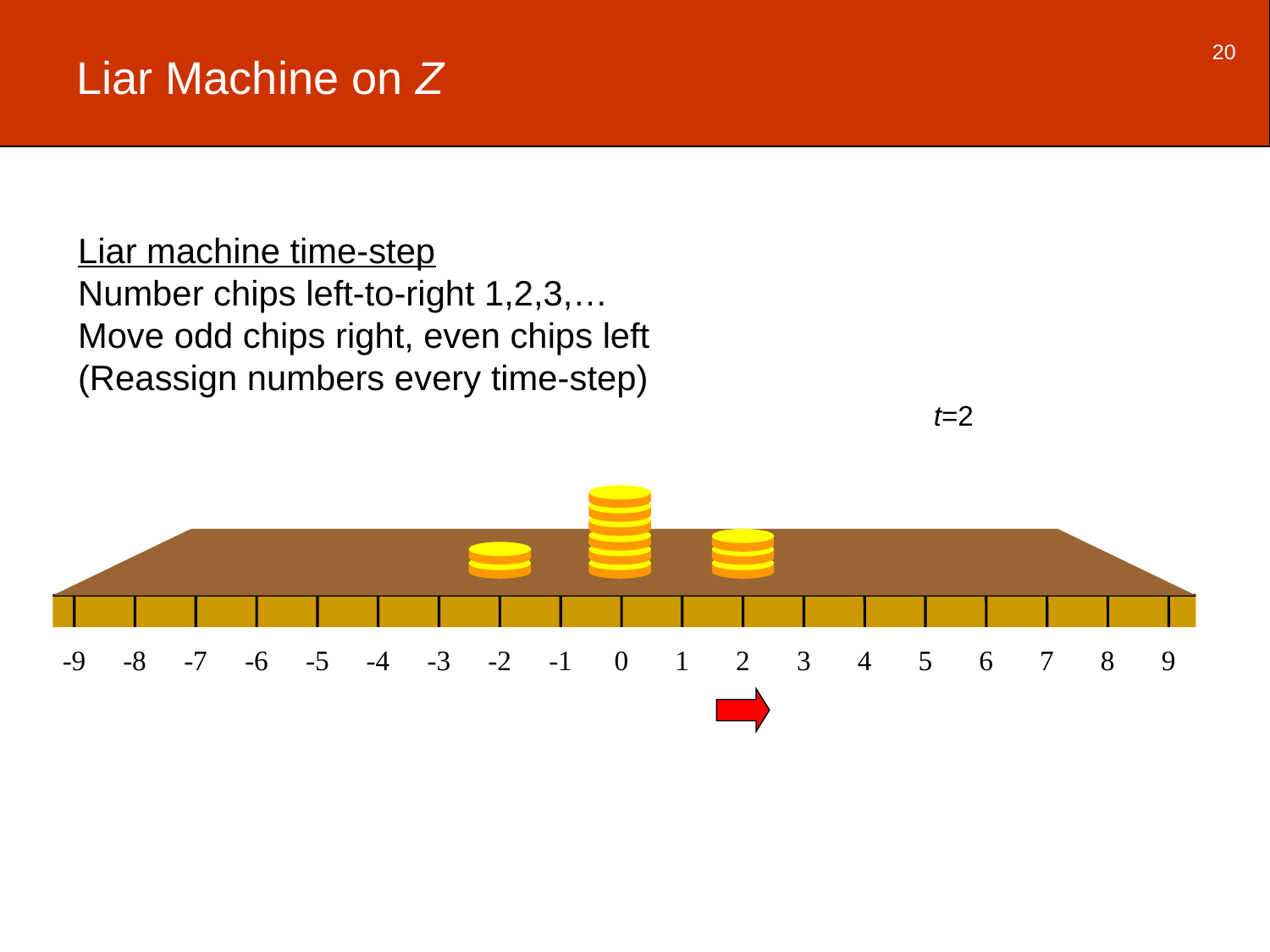

20
# Liar Machine on Z

Liar machine time-step
Number chips left-to-right 1,2,3,…
Move odd chips right, even chips left
(Reassign numbers every time-step)

t=2

-9
-8
-7
-6
-5
-4
-3
-2
-1
0
1
2
3
4
5
6
7
8
9